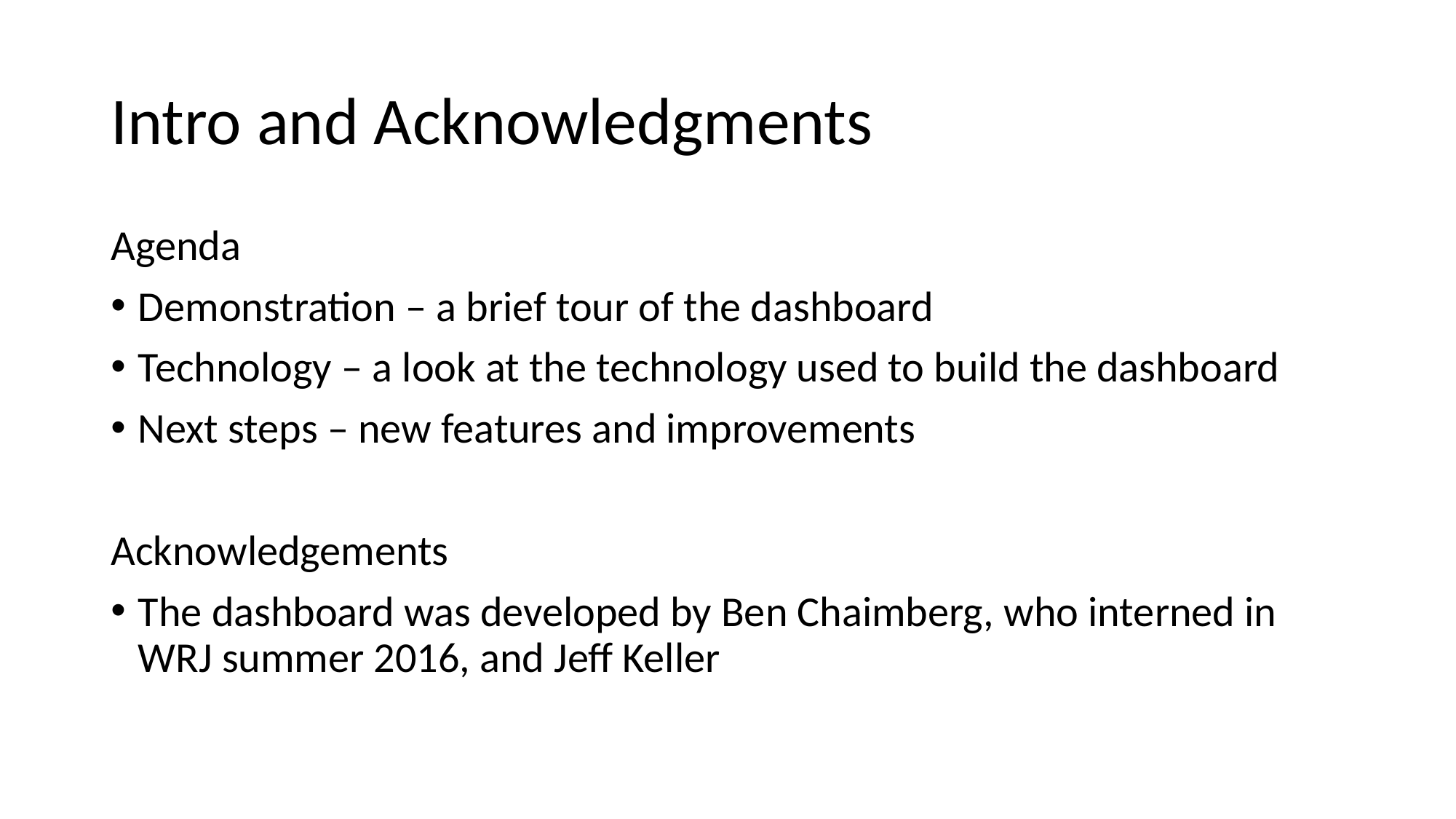

# Intro and Acknowledgments
Agenda
Demonstration – a brief tour of the dashboard
Technology – a look at the technology used to build the dashboard
Next steps – new features and improvements

Acknowledgements
The dashboard was developed by Ben Chaimberg, who interned in WRJ summer 2016, and Jeff Keller